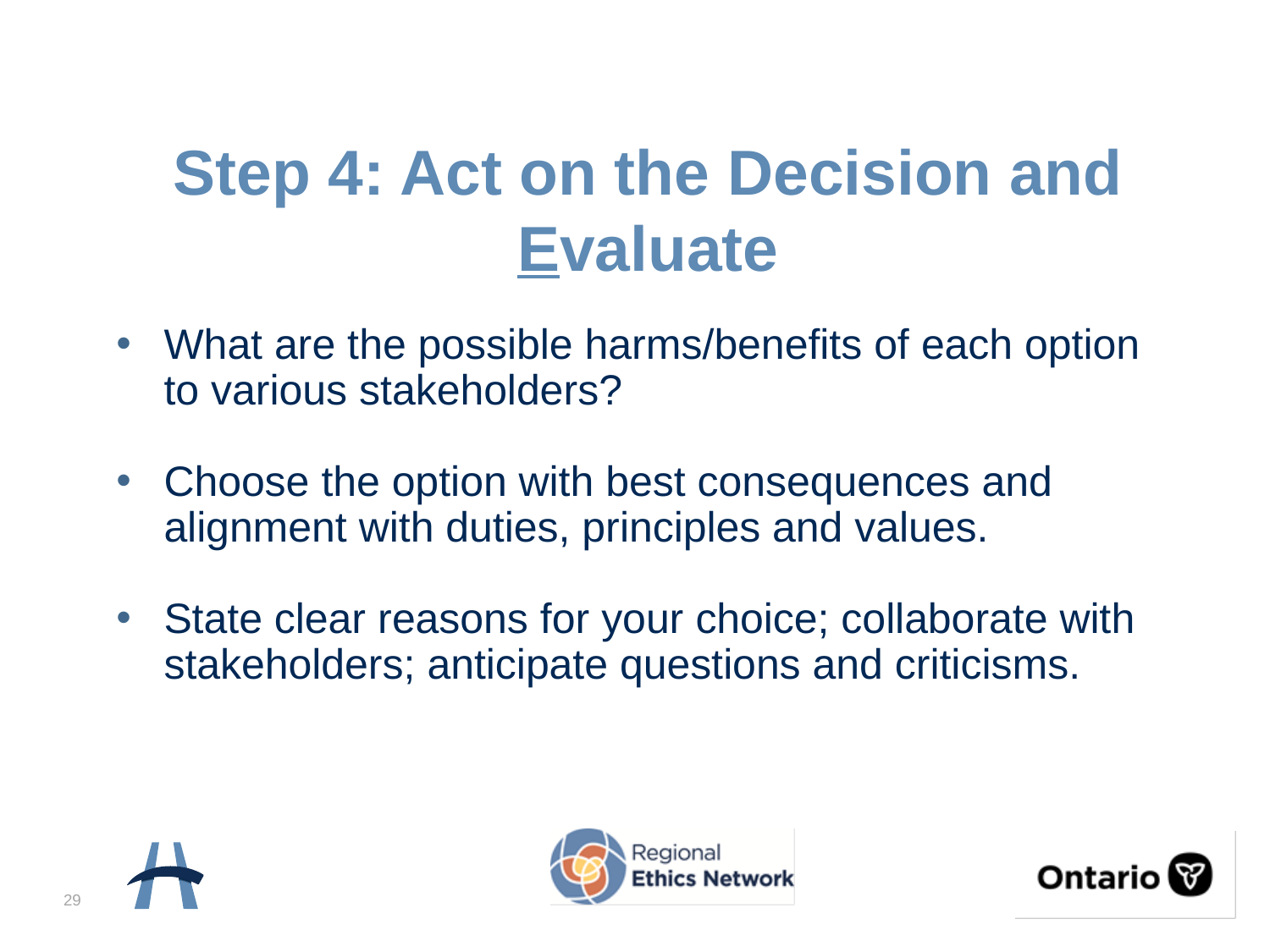

Step 4: Act on the Decision and Evaluate
What are the possible harms/benefits of each option to various stakeholders?

Choose the option with best consequences and alignment with duties, principles and values.

State clear reasons for your choice; collaborate with stakeholders; anticipate questions and criticisms.
29